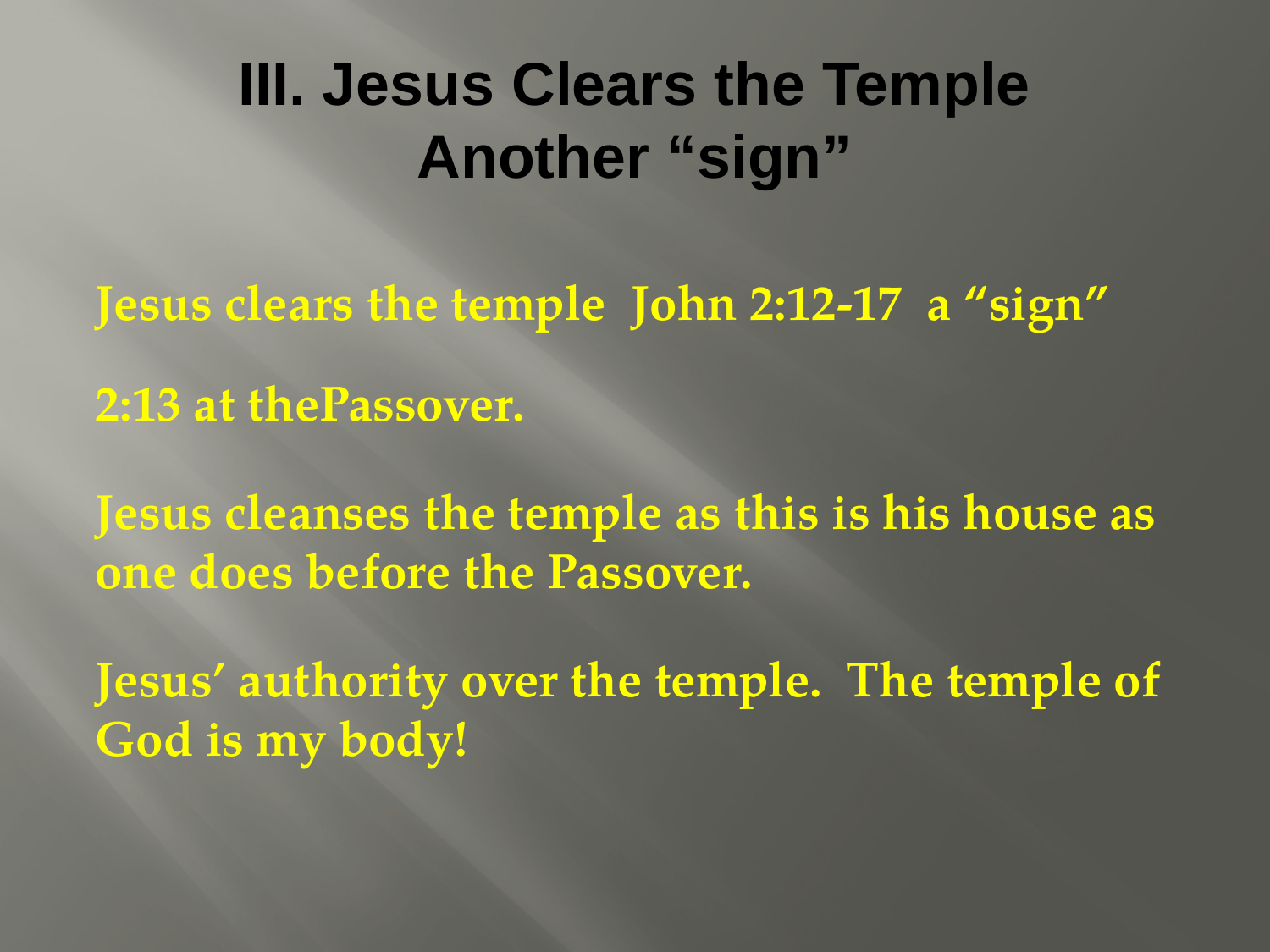

# III. Jesus Clears the Temple Another “sign”
Jesus clears the temple  John 2:12-17  a “sign”

2:13 at thePassover.

Jesus cleanses the temple as this is his house as one does before the Passover.

Jesus’ authority over the temple.  The temple of God is my body!